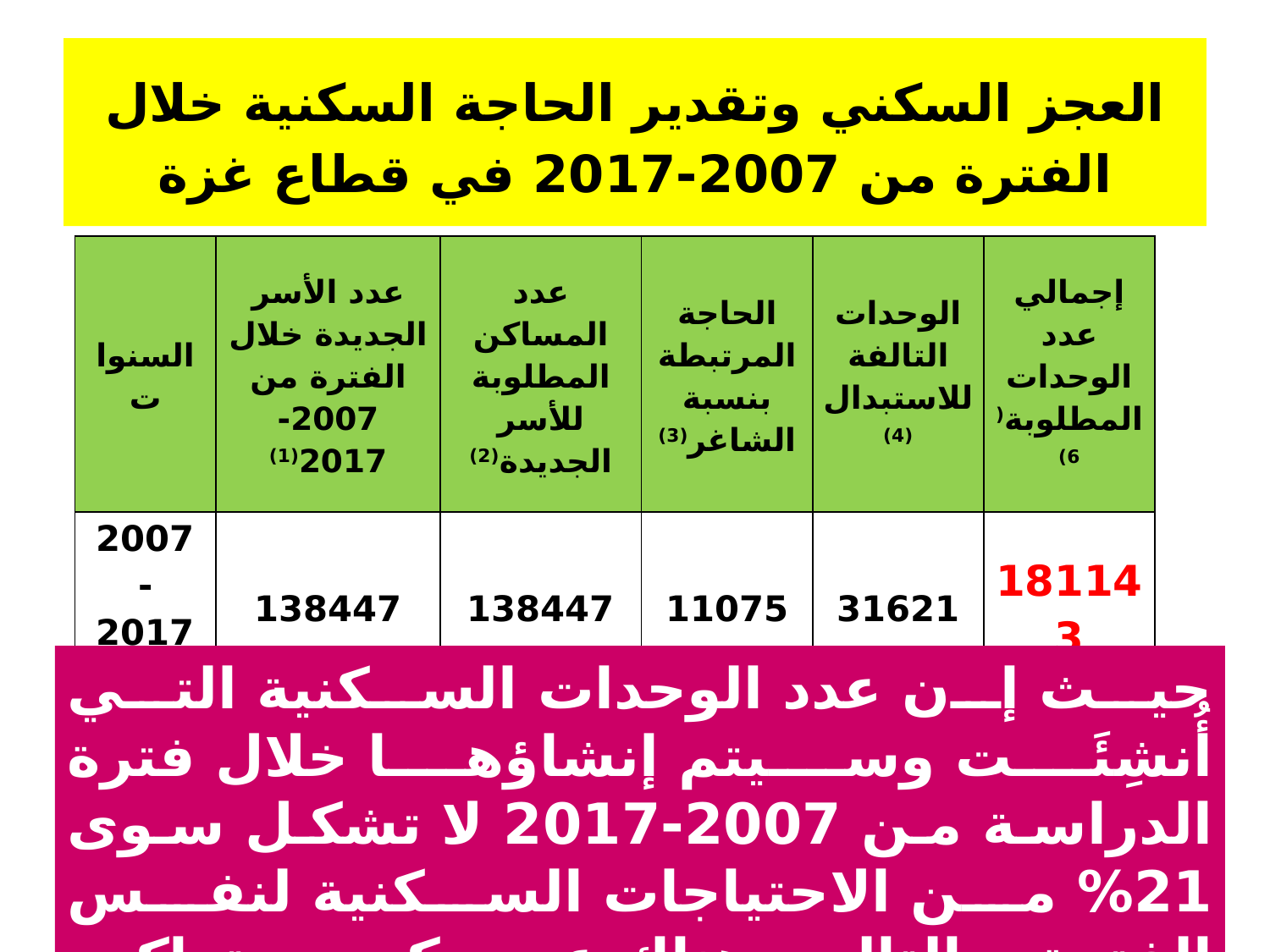

# العجز السكني وتقدير الحاجة السكنية خلال الفترة من 2007-2017 في قطاع غزة
| السنوات | عدد الأسر الجديدة خلال الفترة من 2007-2017(1) | عدد المساكن المطلوبة للأسر الجديدة(2) | الحاجة المرتبطة بنسبة الشاغر(3) | الوحدات التالفة للاستبدال(4) | إجمالي عدد الوحدات المطلوبة(6) |
| --- | --- | --- | --- | --- | --- |
| 2007 -2017م | 138447 | 138447 | 11075 | 31621 | 181143 |
حيث إن عدد الوحدات السكنية التي أُنشِئَت وسيتم إنشاؤها خلال فترة الدراسة من 2007-2017 لا تشكل سوى 21% من الاحتياجات السكنية لنفس الفترة وبالتالي هناك عجز كبير متراكم من الاحتياجات السكنية،